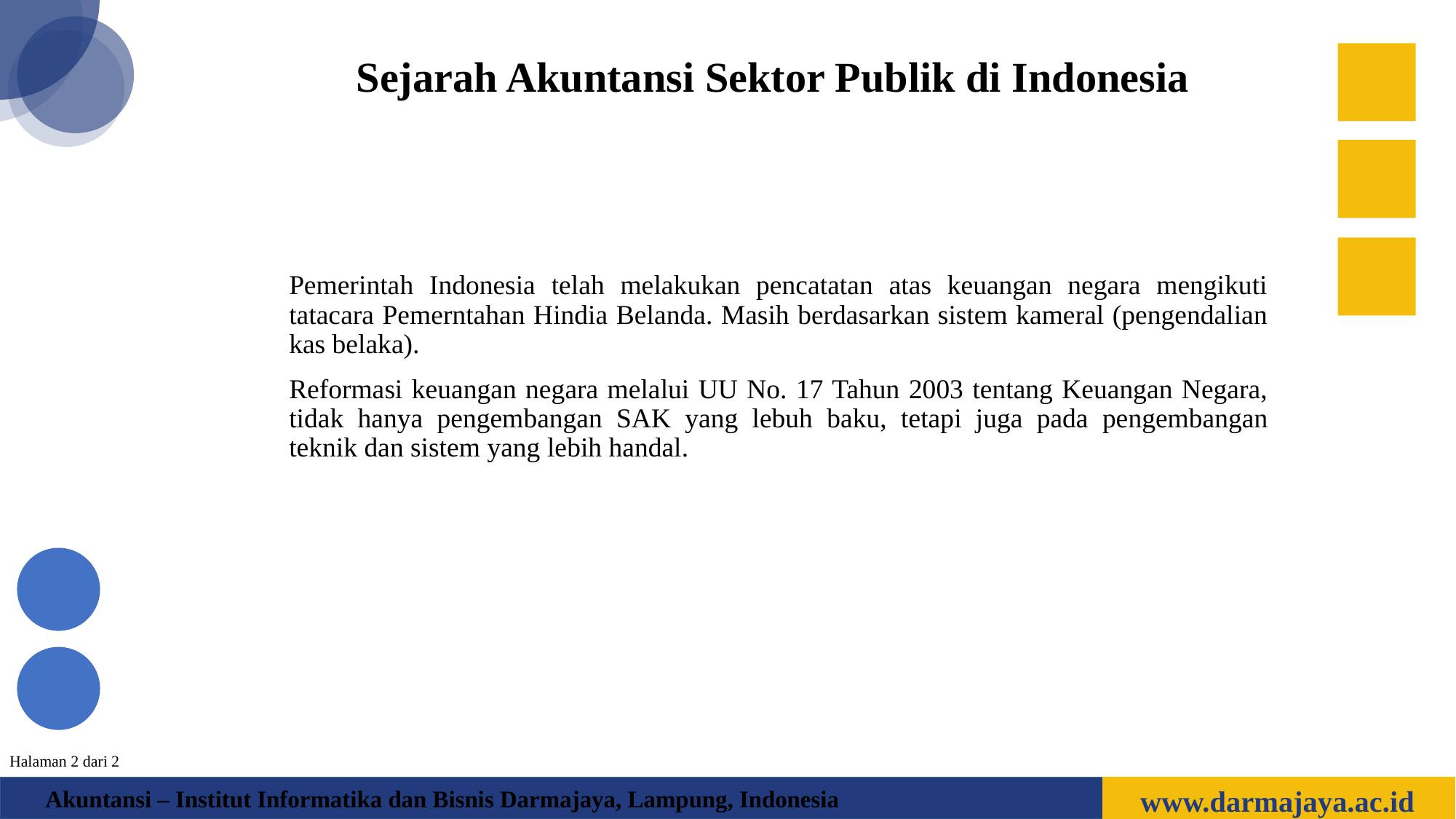

Sejarah Akuntansi Sektor Publik di Indonesia

Pemerintah Indonesia telah melakukan pencatatan atas keuangan negara mengikuti tatacara Pemerntahan Hindia Belanda. Masih berdasarkan sistem kameral (pengendalian kas belaka).
Reformasi keuangan negara melalui UU No. 17 Tahun 2003 tentang Keuangan Negara, tidak hanya pengembangan SAK yang lebuh baku, tetapi juga pada pengembangan teknik dan sistem yang lebih handal.

Halaman 2 dari 2

www.darmajaya.ac.id
Akuntansi – Institut Informatika dan Bisnis Darmajaya, Lampung, Indonesia